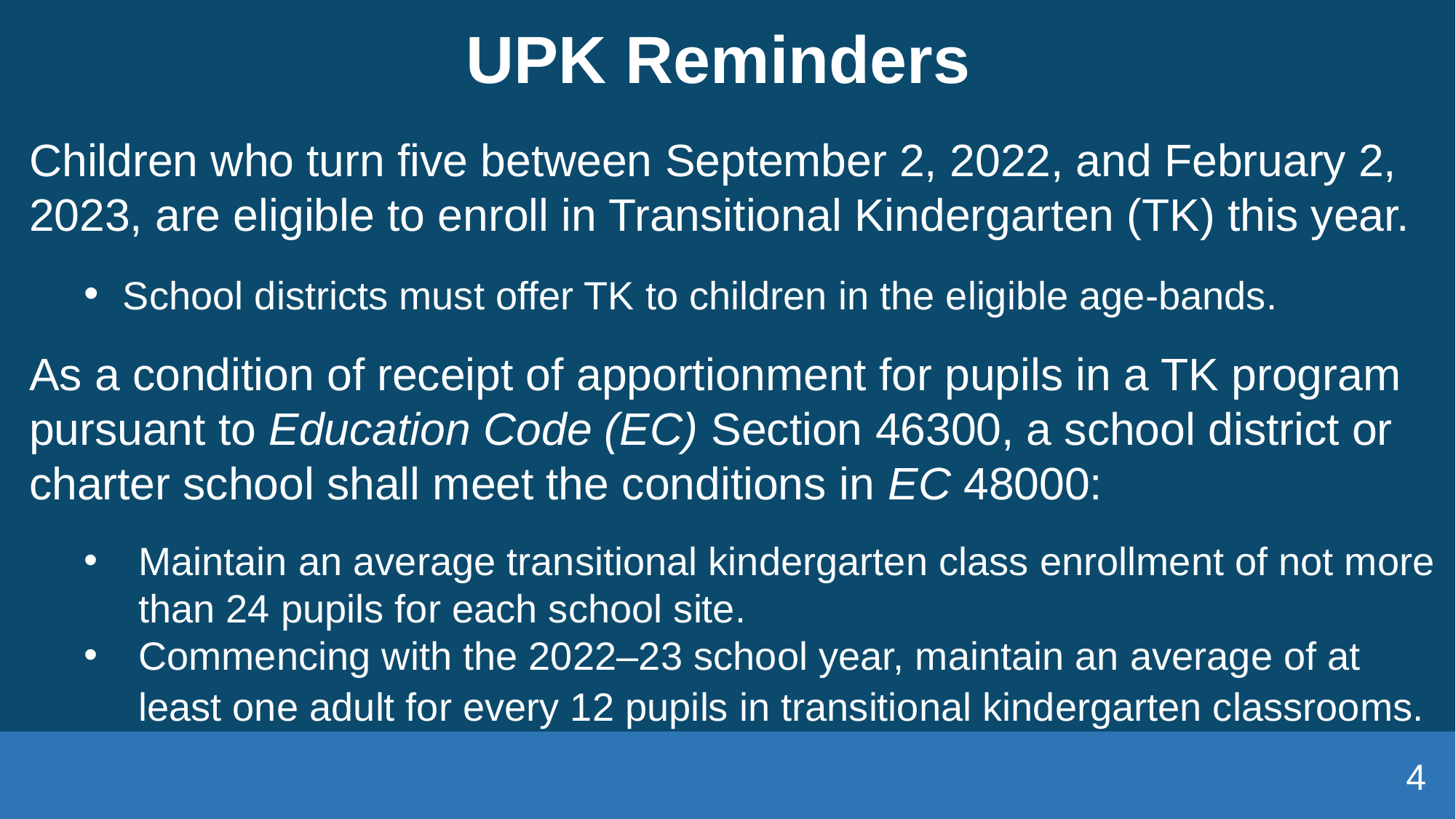

# UPK Reminders
Children who turn five between September 2, 2022, and February 2, 2023, are eligible to enroll in Transitional Kindergarten (TK) this year.
 School districts must offer TK to children in the eligible age-bands.
As a condition of receipt of apportionment for pupils in a TK program pursuant to Education Code (EC) Section 46300, a school district or charter school shall meet the conditions in EC 48000:
Maintain an average transitional kindergarten class enrollment of not more than 24 pupils for each school site.
Commencing with the 2022–23 school year, maintain an average of at least one adult for every 12 pupils in transitional kindergarten classrooms.
4